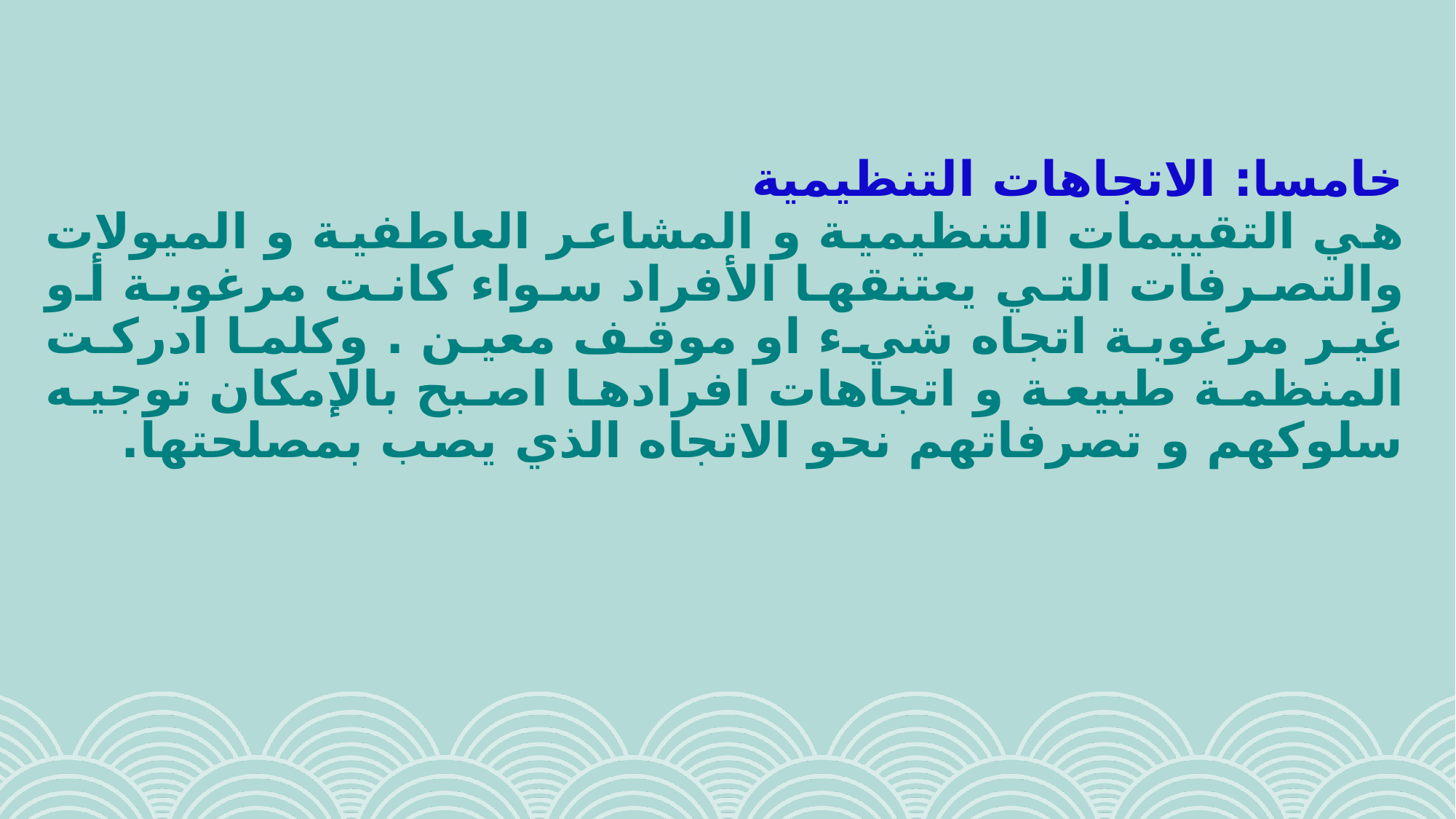

خامسا: الاتجاهات التنظيمية
هي التقييمات التنظيمية و المشاعر العاطفية و الميولات والتصرفات التي يعتنقها الأفراد سواء كانت مرغوبة أو غير مرغوبة اتجاه شيء او موقف معين . وكلما ادركت المنظمة طبيعة و اتجاهات افرادها اصبح بالإمكان توجيه سلوكهم و تصرفاتهم نحو الاتجاه الذي يصب بمصلحتها.